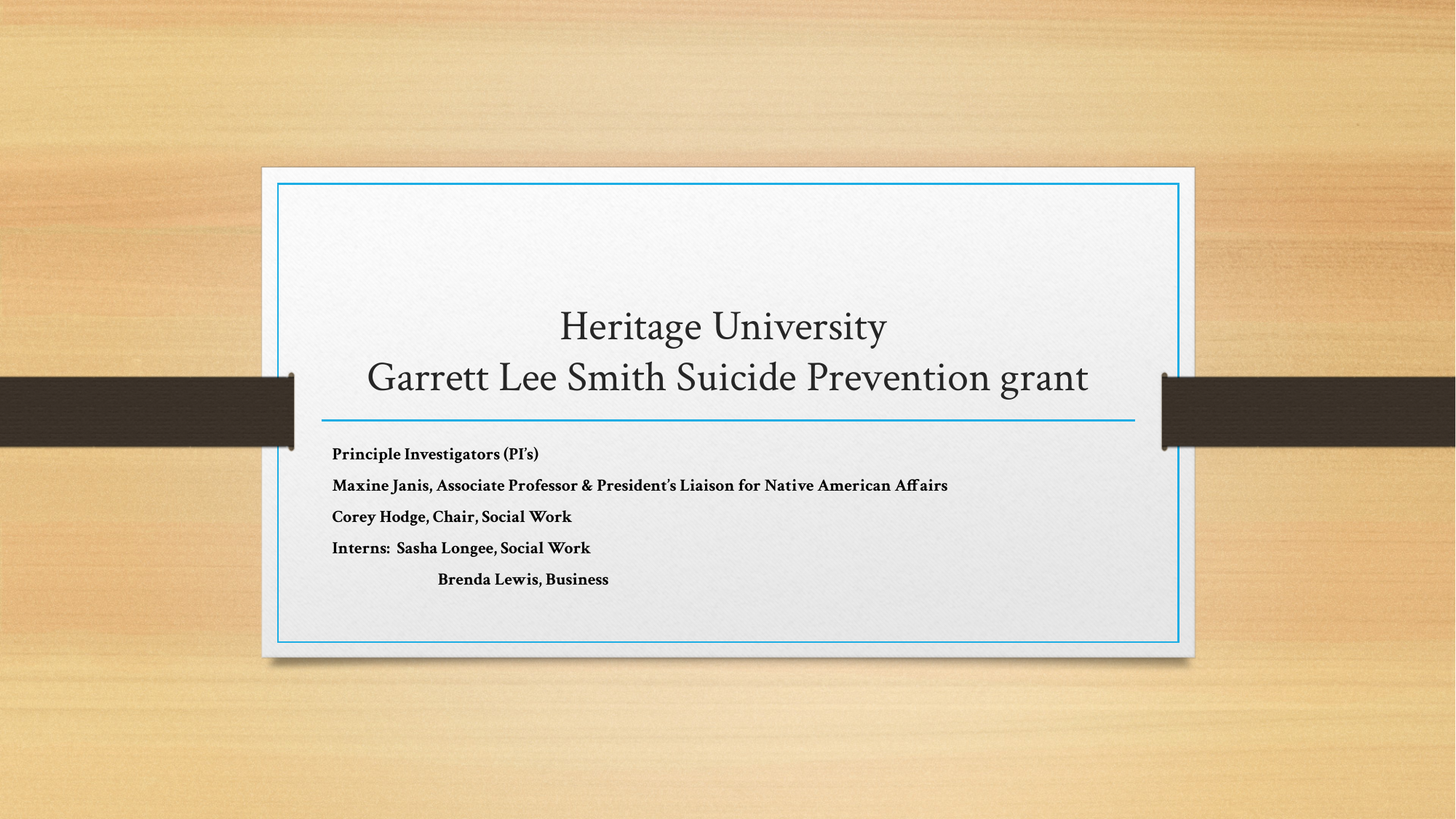

# Heritage University Garrett Lee Smith Suicide Prevention grant
Principle Investigators (PI’s)
Maxine Janis, Associate Professor & President’s Liaison for Native American Affairs
Corey Hodge, Chair, Social Work
Interns:  Sasha Longee, Social Work
	     Brenda Lewis, Business